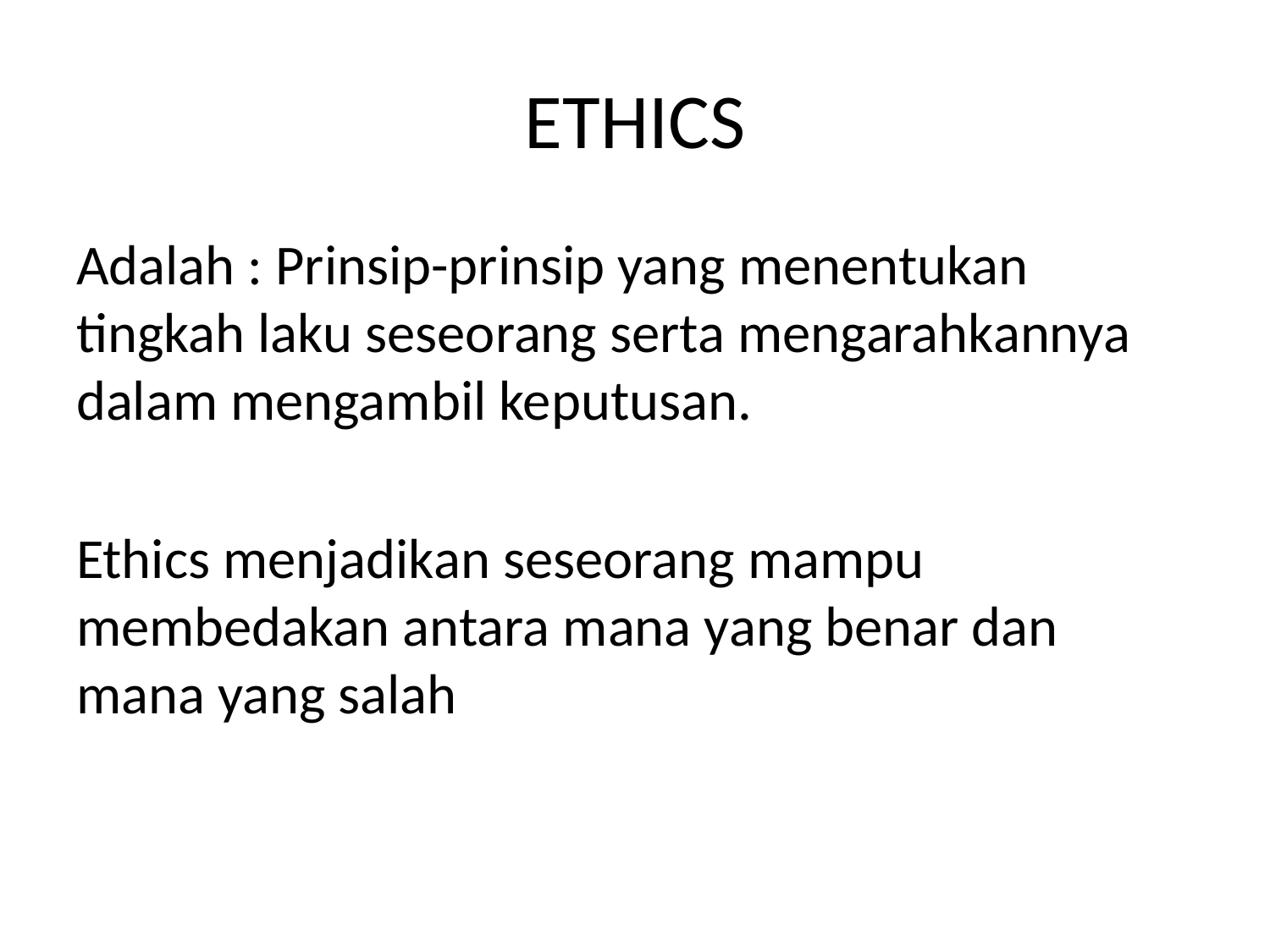

# ETHICS
Adalah : Prinsip-prinsip yang menentukan tingkah laku seseorang serta mengarahkannya dalam mengambil keputusan.

Ethics menjadikan seseorang mampu membedakan antara mana yang benar dan mana yang salah